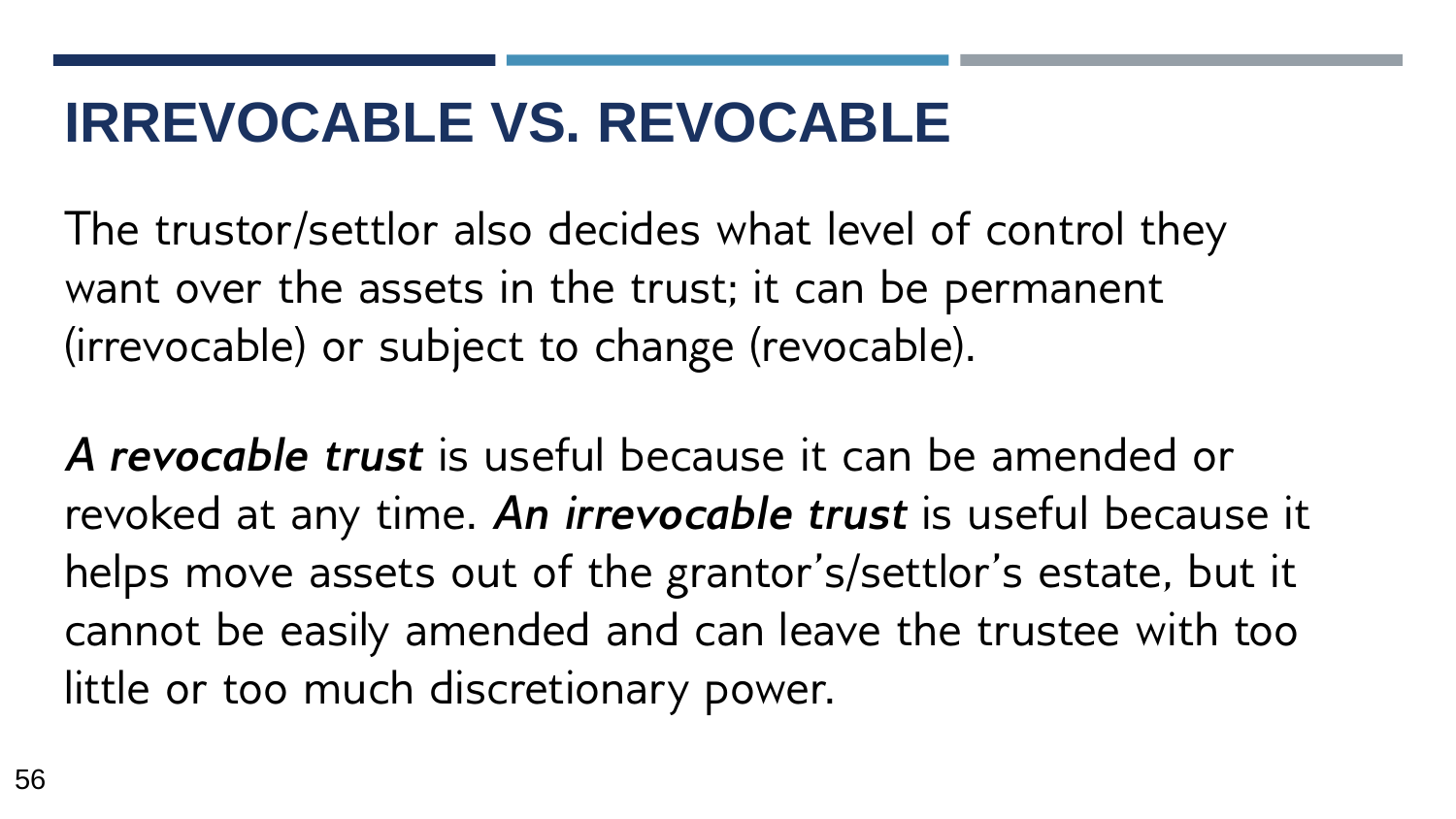

# IRREVOCABLE VS. REVOCABLE
The trustor/settlor also decides what level of control they want over the assets in the trust; it can be permanent (irrevocable) or subject to change (revocable).
A revocable trust is useful because it can be amended or revoked at any time. An irrevocable trust is useful because it helps move assets out of the grantor’s/settlor’s estate, but it cannot be easily amended and can leave the trustee with too little or too much discretionary power.